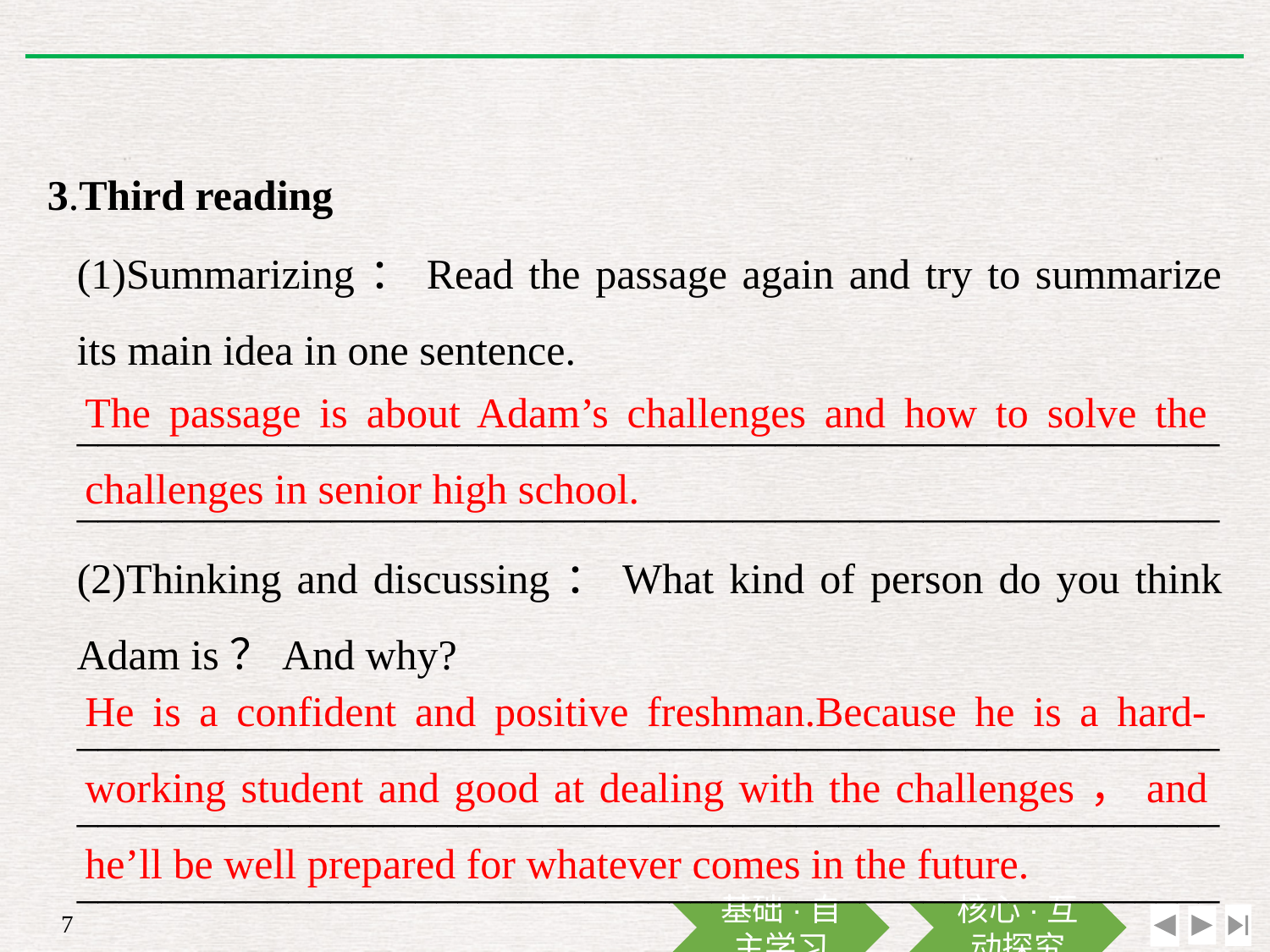

3.Third reading
(1)Summarizing：Read the passage again and try to summarize its main idea in one sentence.
______________________________________________________
______________________________________________________
(2)Thinking and discussing：What kind of person do you think Adam is？And why?
____________________________________________________________________________________________________________
______________________________________________________
The passage is about Adam’s challenges and how to solve the challenges in senior high school.
He is a confident and positive freshman.Because he is a hard-working student and good at dealing with the challenges，and he’ll be well prepared for whatever comes in the future.